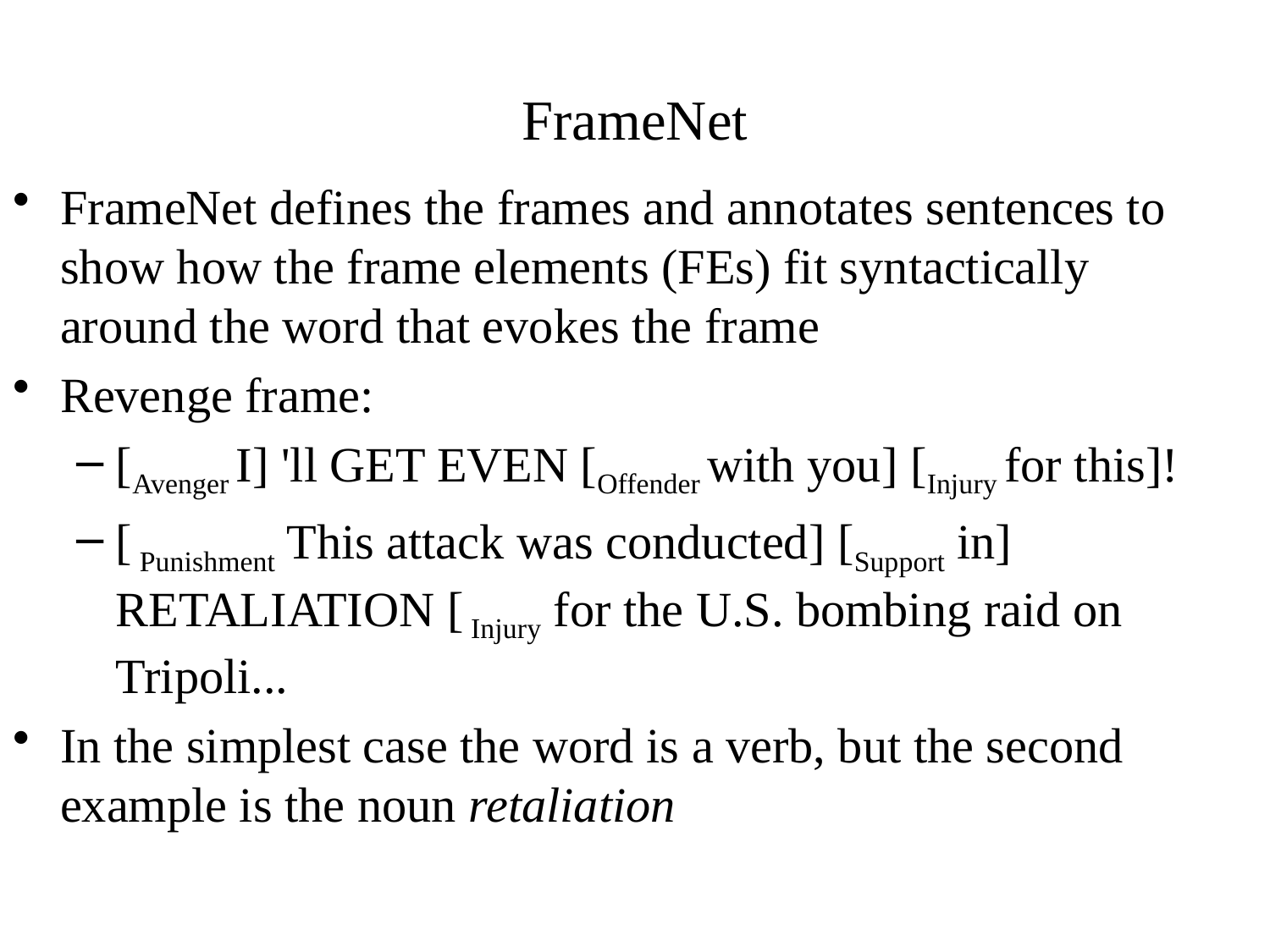

# FrameNet
FrameNet defines the frames and annotates sentences to show how the frame elements (FEs) fit syntactically around the word that evokes the frame
Revenge frame:
[Avenger I] 'll GET EVEN [Offender with you] [Injury for this]!
[ Punishment This attack was conducted] [Support in] RETALIATION [ Injury for the U.S. bombing raid on Tripoli...
In the simplest case the word is a verb, but the second example is the noun retaliation